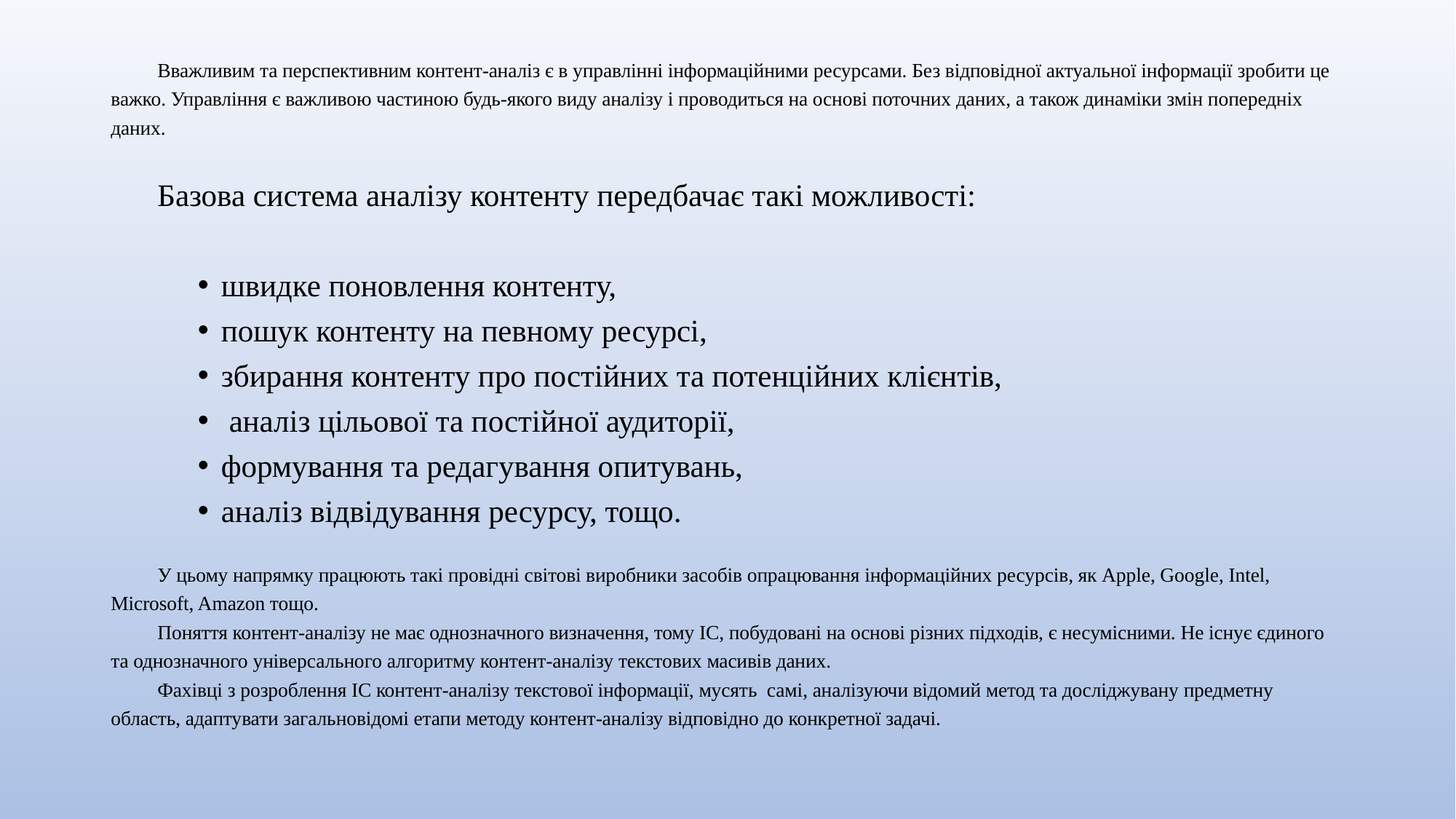

Вважливим та перспективним контент-аналіз є в управлінні інформаційними ресурсами. Без відповідної актуальної інформації зробити це важко. Управління є важливою частиною будь-якого виду аналізу і проводиться на основі поточних даних, а також динаміки змін попередніх даних.

Базова система аналізу контенту передбачає такі можливості:

швидке поновлення контенту,
пошук контенту на певному ресурсі,
збирання контенту про постійних та потенційних клієнтів,
 аналіз цільової та постійної аудиторії,
формування та редагування опитувань,
аналіз відвідування ресурсу, тощо.

У цьому напрямку працюють такі провідні світові виробники засобів опрацювання інформаційних ресурсів, як Apple, Google, Intel, Microsoft, Amazon тощо.
Поняття контент-аналізу не має однозначного визначення, тому ІС, побудовані на основі різних підходів, є несумісними. Не існує єдиного та однозначного універсального алгоритму контент-аналізу текстових масивів даних.
Фахівці з розроблення ІС контент-аналізу текстової інформації, мусять  самі, аналізуючи відомий метод та досліджувану предметну область, адаптувати загальновідомі етапи методу контент-аналізу відповідно до конкретної задачі.